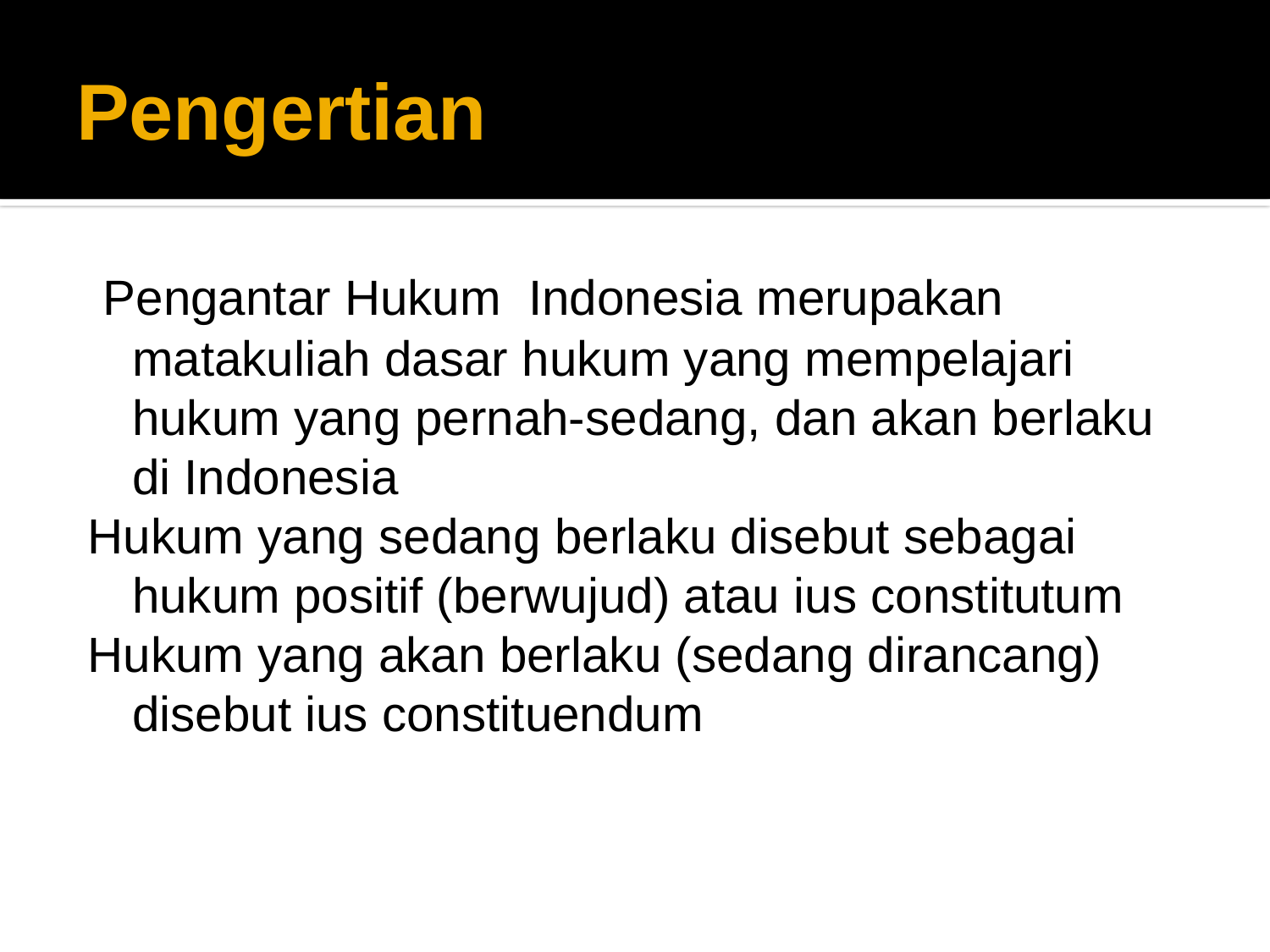

# Pengertian
 Pengantar Hukum  Indonesia merupakan matakuliah dasar hukum yang mempelajari hukum yang pernah-sedang, dan akan berlaku di Indonesia
Hukum yang sedang berlaku disebut sebagai hukum positif (berwujud) atau ius constitutum
Hukum yang akan berlaku (sedang dirancang) disebut ius constituendum